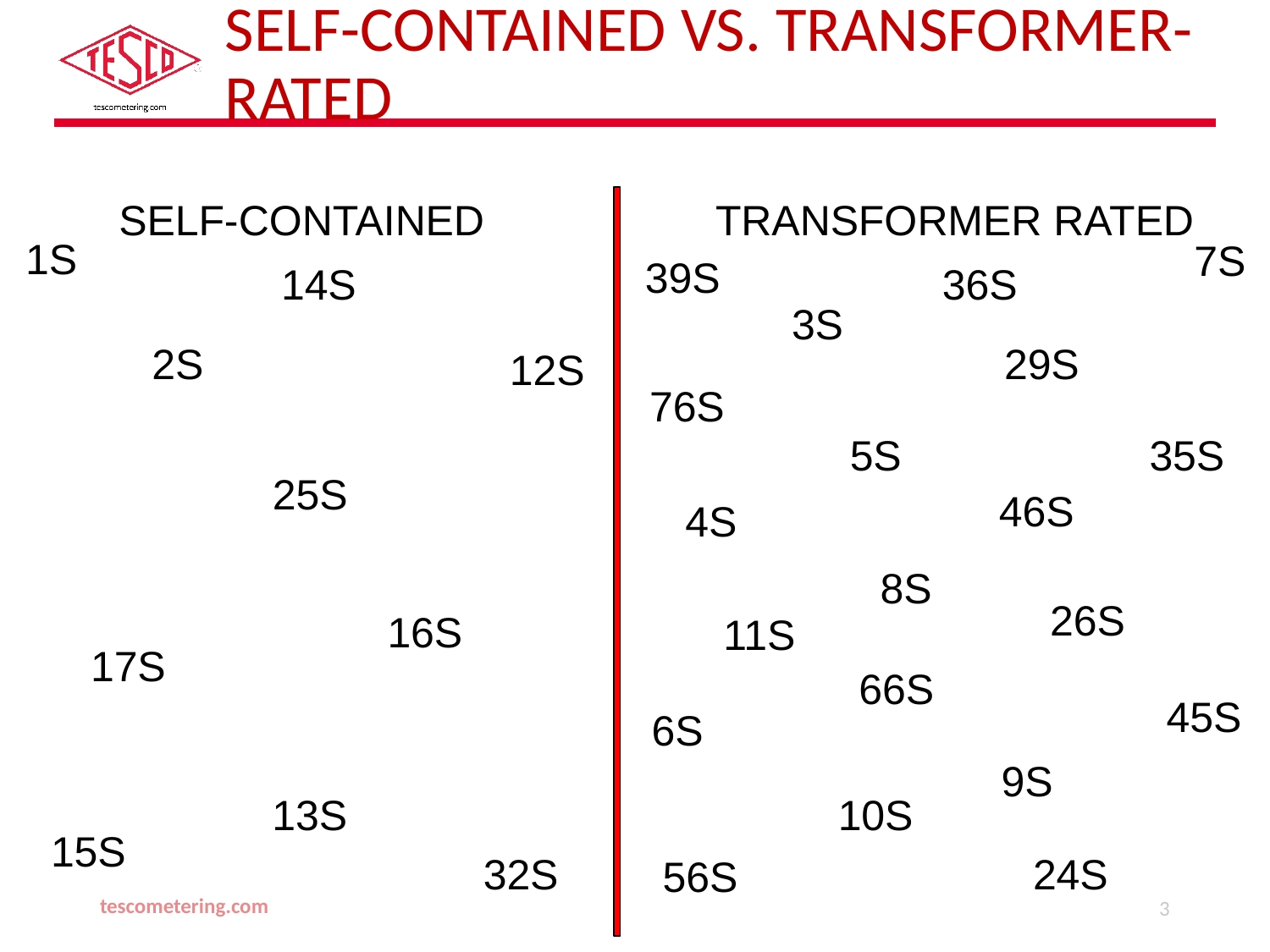

# Self-Contained vs. Transformer-Rated

SELF-CONTAINED
TRANSFORMER RATED
1S
7S
39S
14S
36S

3S
29S
2S
12S
76S
35S
5S
25S
46S
4S
8S
26S
16S
11S
17S
66S
45S
6S
9S
13S
10S
15S
32S
24S
56S
tescometering.com
3